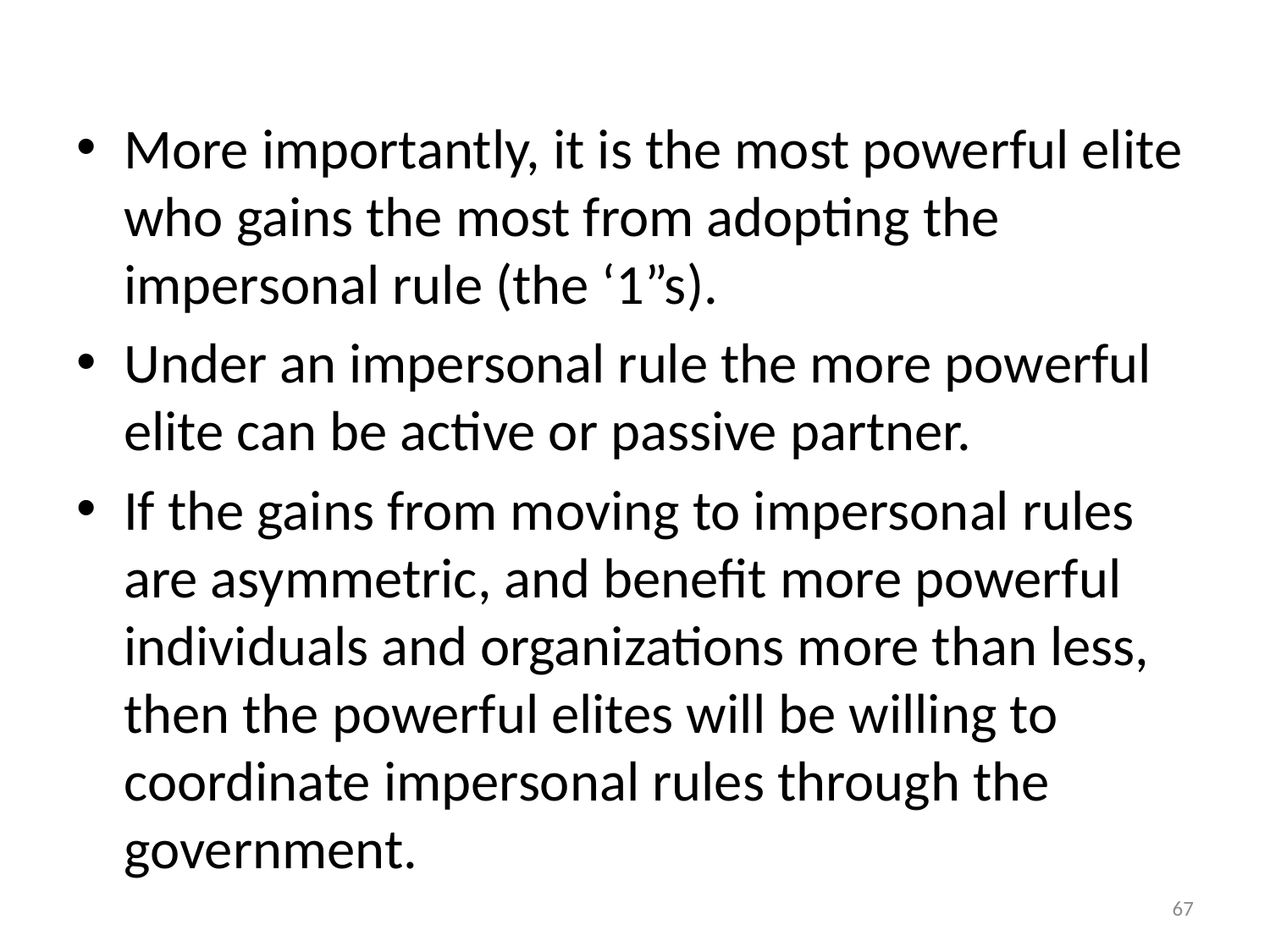

#
More importantly, it is the most powerful elite who gains the most from adopting the impersonal rule (the ‘1”s).
Under an impersonal rule the more powerful elite can be active or passive partner.
If the gains from moving to impersonal rules are asymmetric, and benefit more powerful individuals and organizations more than less, then the powerful elites will be willing to coordinate impersonal rules through the government.

67